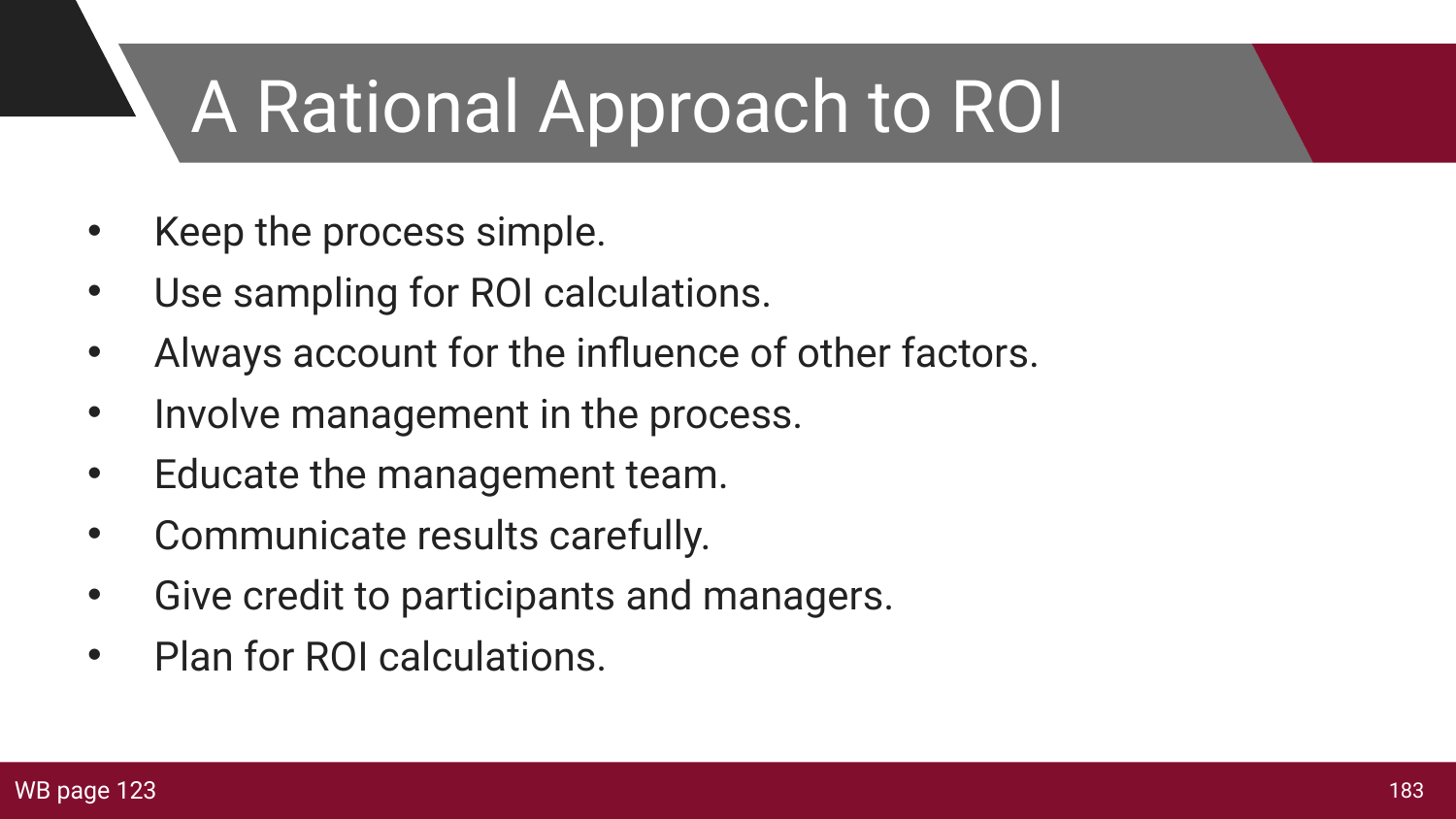

# A Rational Approach to ROI
Keep the process simple.
Use sampling for ROI calculations.
Always account for the influence of other factors.
Involve management in the process.
Educate the management team.
Communicate results carefully.
Give credit to participants and managers.
Plan for ROI calculations.
WB page 123